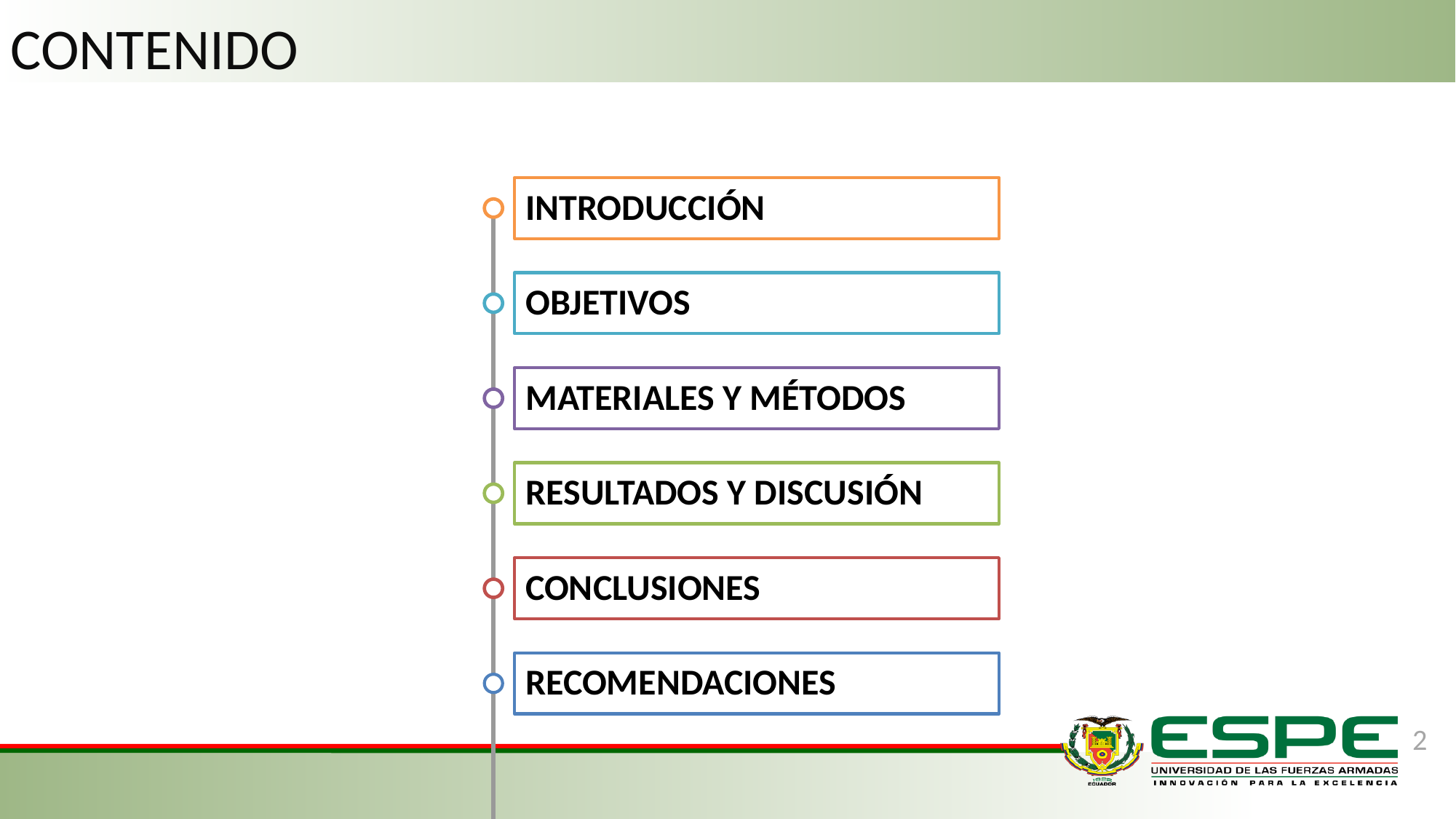

# CONTENIDO
INTRODUCCIÓN

OBJETIVOS

MATERIALES Y MÉTODOS

RESULTADOS Y DISCUSIÓN

CONCLUSIONES

RECOMENDACIONES

2